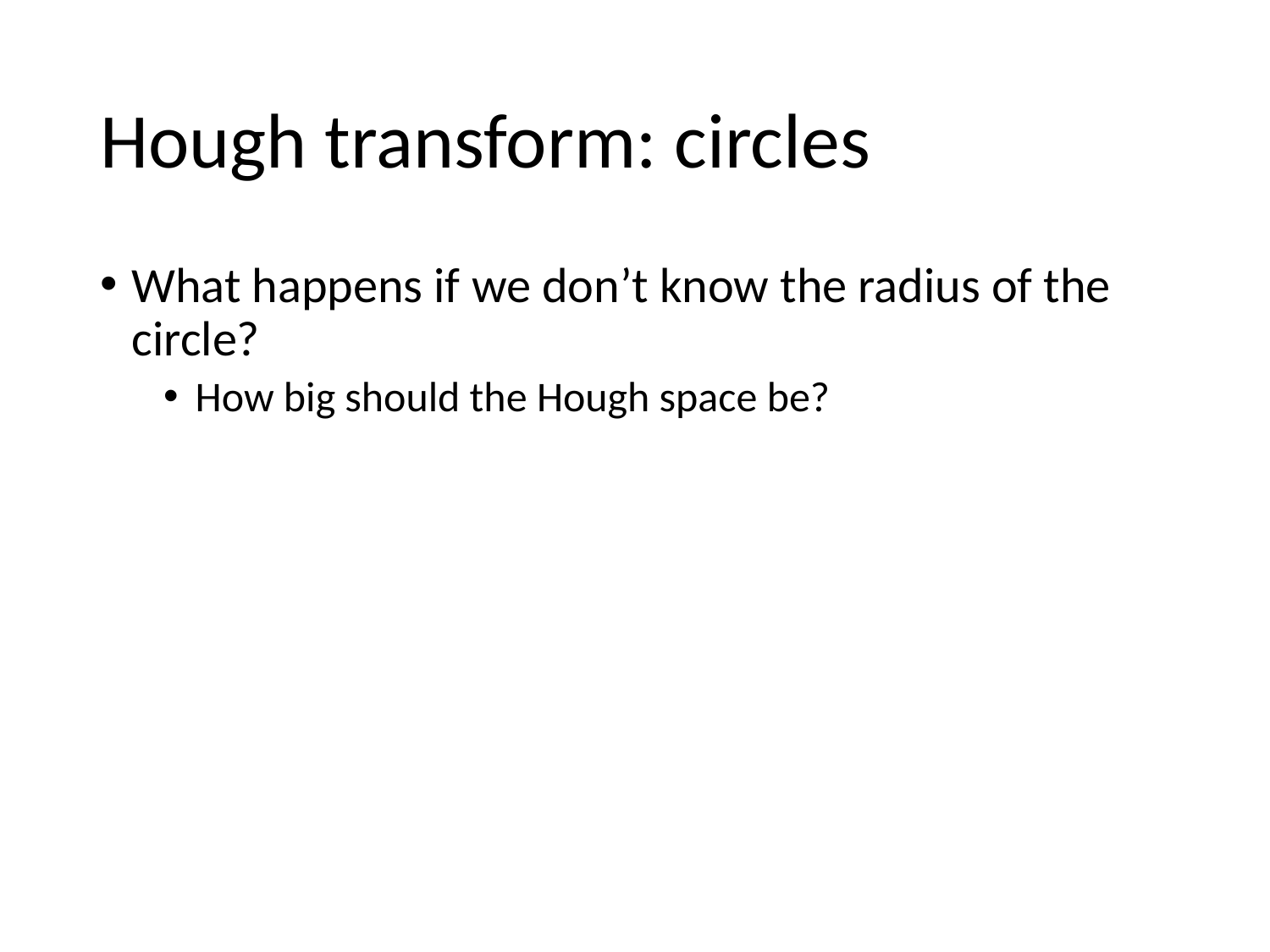

# Hough transform: circles
What happens if we don’t know the radius of the circle?
How big should the Hough space be?